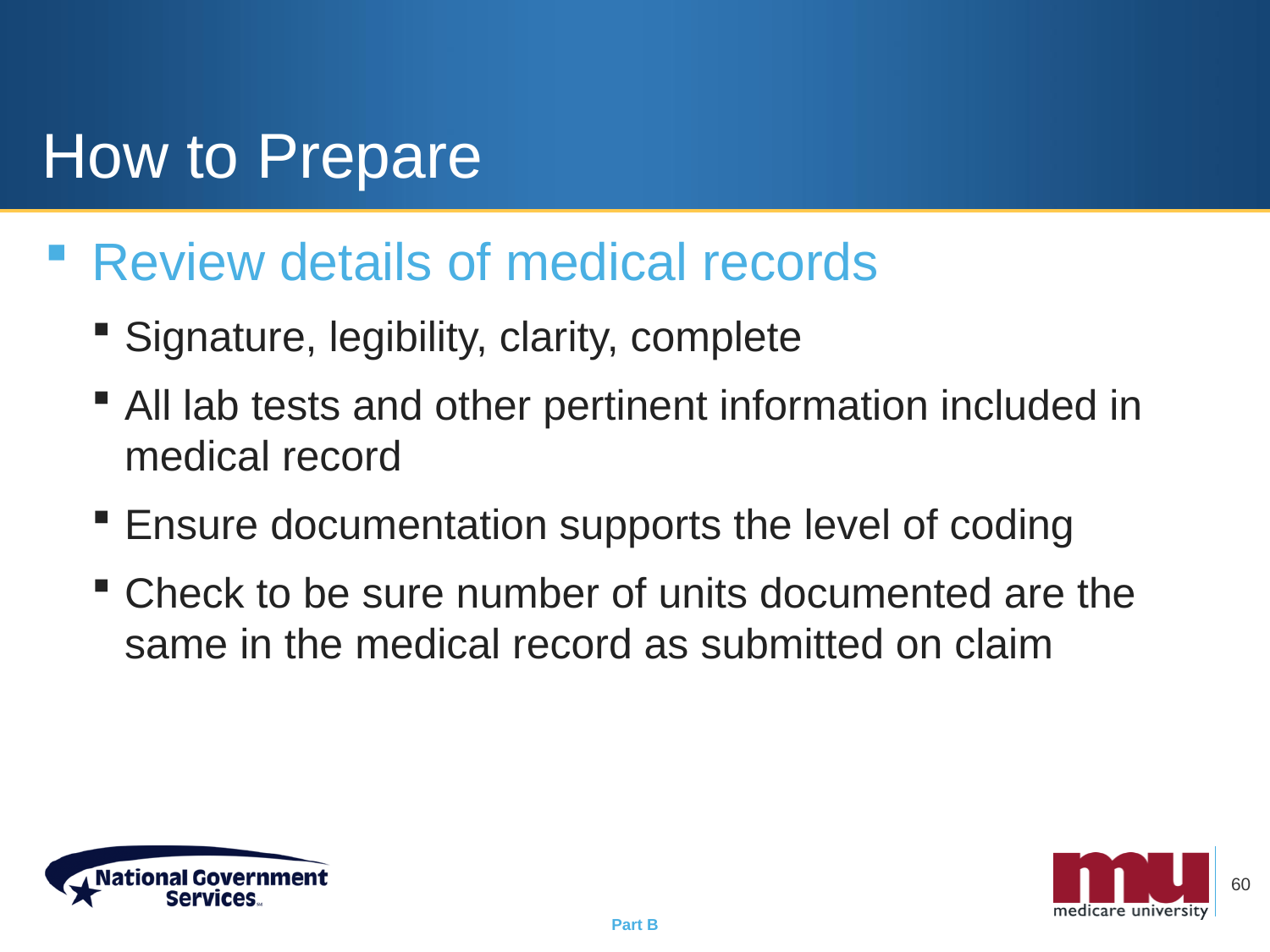

# How to Prepare
Review details of medical records
Signature, legibility, clarity, complete
All lab tests and other pertinent information included in medical record
Ensure documentation supports the level of coding
Check to be sure number of units documented are the same in the medical record as submitted on claim

60